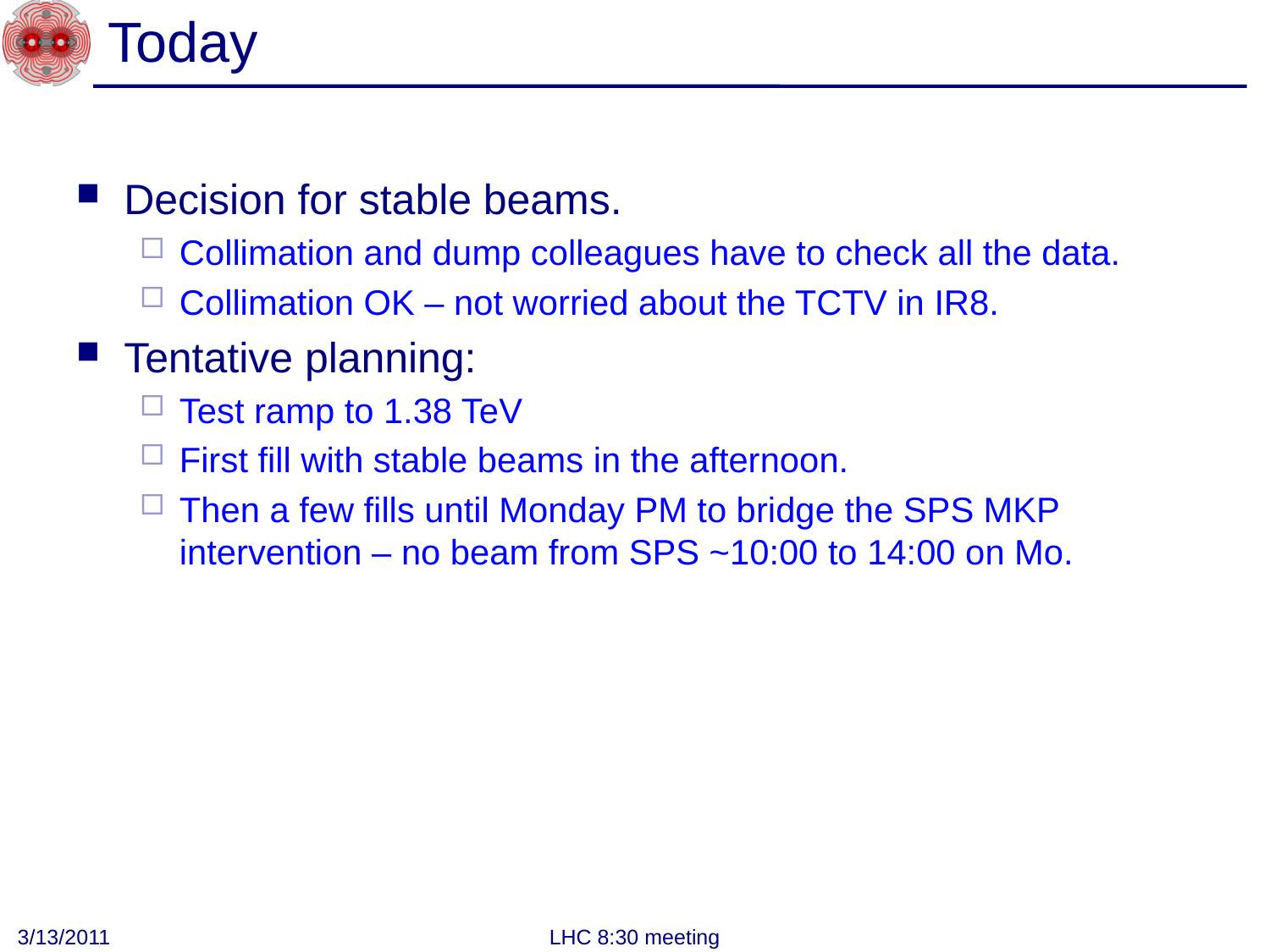

# Today
Decision for stable beams.
Collimation and dump colleagues have to check all the data.
Collimation OK – not worried about the TCTV in IR8.
Tentative planning:
Test ramp to 1.38 TeV
First fill with stable beams in the afternoon.
Then a few fills until Monday PM to bridge the SPS MKP intervention – no beam from SPS ~10:00 to 14:00 on Mo.
3/13/2011
LHC 8:30 meeting